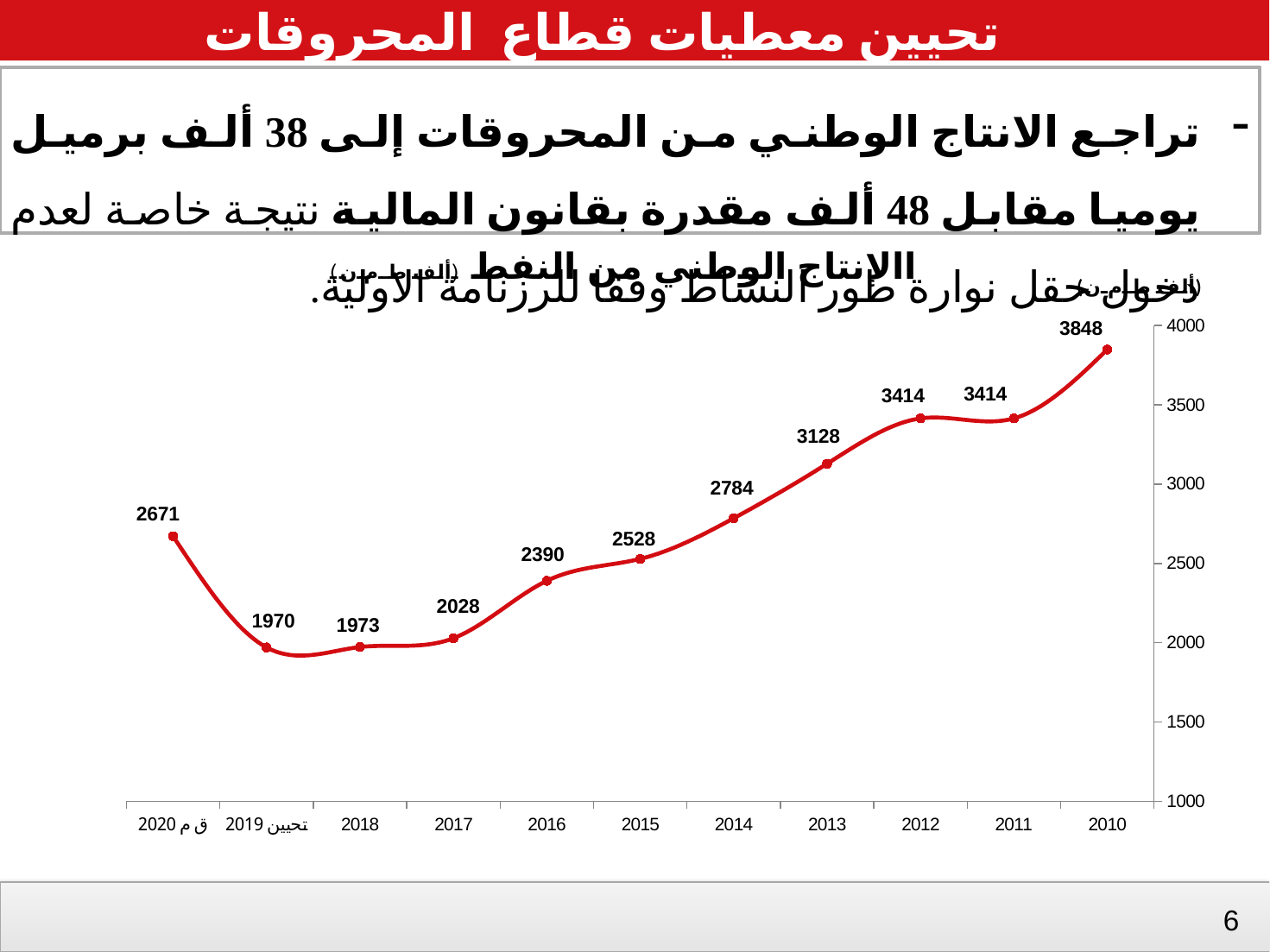

تحيين معطيات قطاع  المحروقات

تراجع الانتاج الوطني من المحروقات إلى 38 ألف برميل يوميا مقابل 48 ألف مقدرة بقانون المالية نتيجة خاصة لعدم دخول حقل نوارة طور النشاط وفقا للرزنامة الاولية.

### Chart

| Category |  الإنتاج الوطني من النفط (ألف ط.م.ن)
 |
|---|---|
| 2010 | 3848.0 |
| 2011 | 3414.0 |
| 2012 | 3414.0 |
| 2013 | 3128.0 |
| 2014 | 2784.3 |
| 2015 | 2528.27 |
| 2016 | 2390.0 |
| 2017 | 2027.8799999999997 |
| 2018 | 1972.55 |
| تحيين 2019 | 1970.0 |
| ق م 2020 | 2671.0 |
6